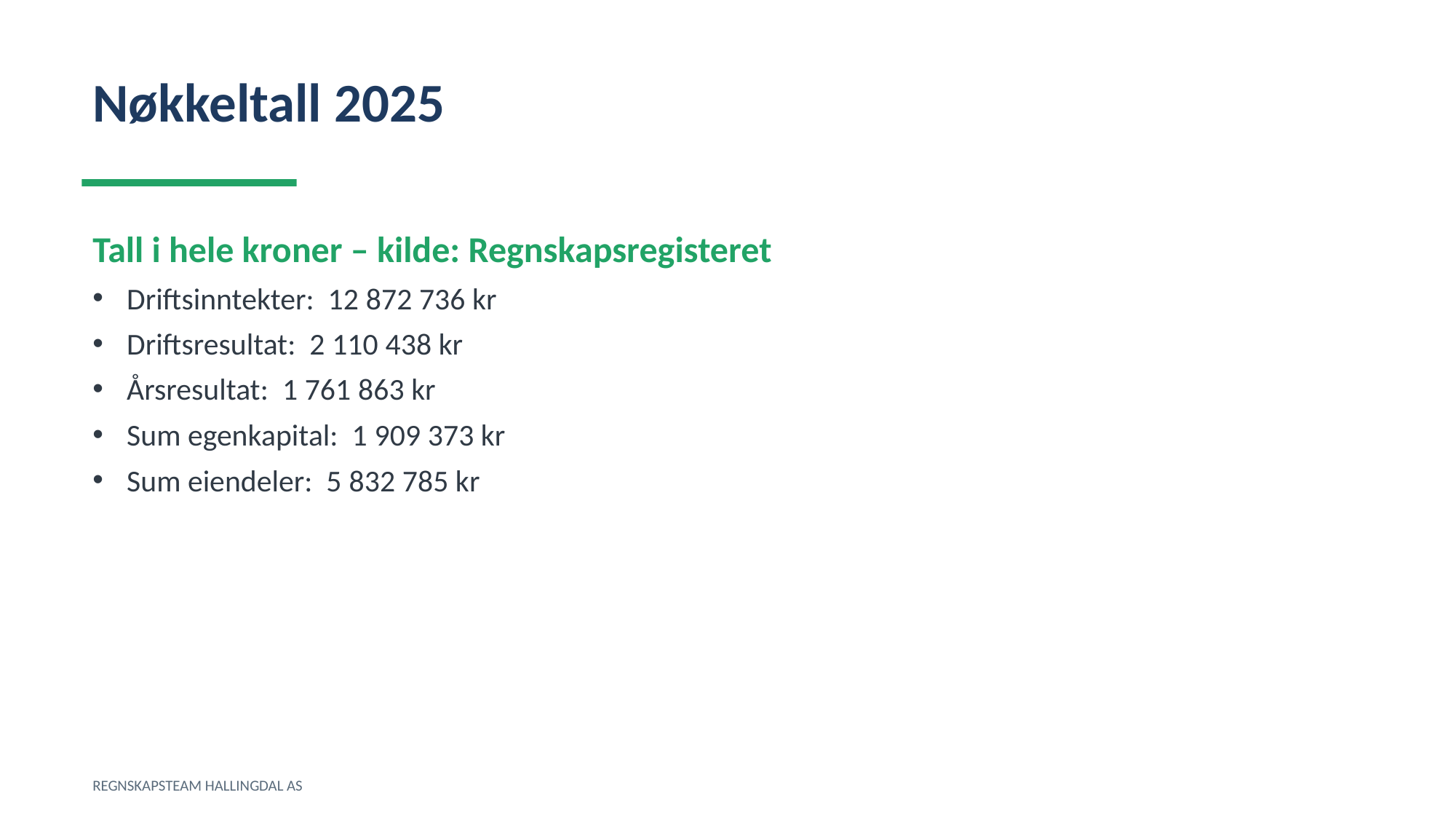

Nøkkeltall 2025

Tall i hele kroner – kilde: Regnskapsregisteret
Driftsinntekter:  12 872 736 kr
Driftsresultat:  2 110 438 kr
Årsresultat:  1 761 863 kr
Sum egenkapital:  1 909 373 kr
Sum eiendeler:  5 832 785 kr
REGNSKAPSTEAM HALLINGDAL AS